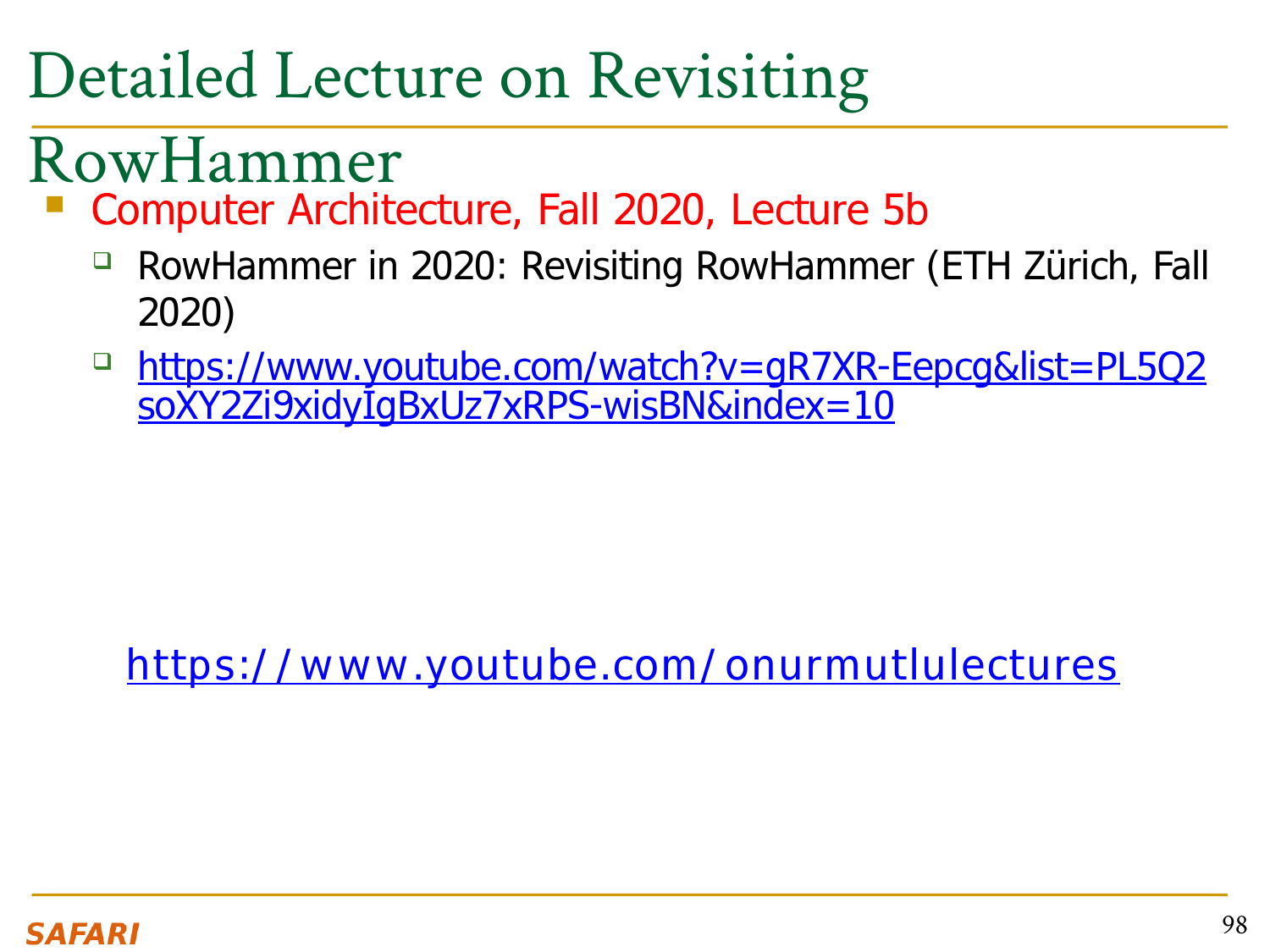

# Detailed Lecture on Revisiting RowHammer
Computer Architecture, Fall 2020, Lecture 5b
RowHammer in 2020: Revisiting RowHammer (ETH Zürich, Fall 2020)
https://www.youtube.com/watch?v=gR7XR-Eepcg&list=PL5Q2soXY2Zi9xidyIgBxUz7xRPS-wisBN&index=10

https://www.youtube.com/onurmutlulectures

98